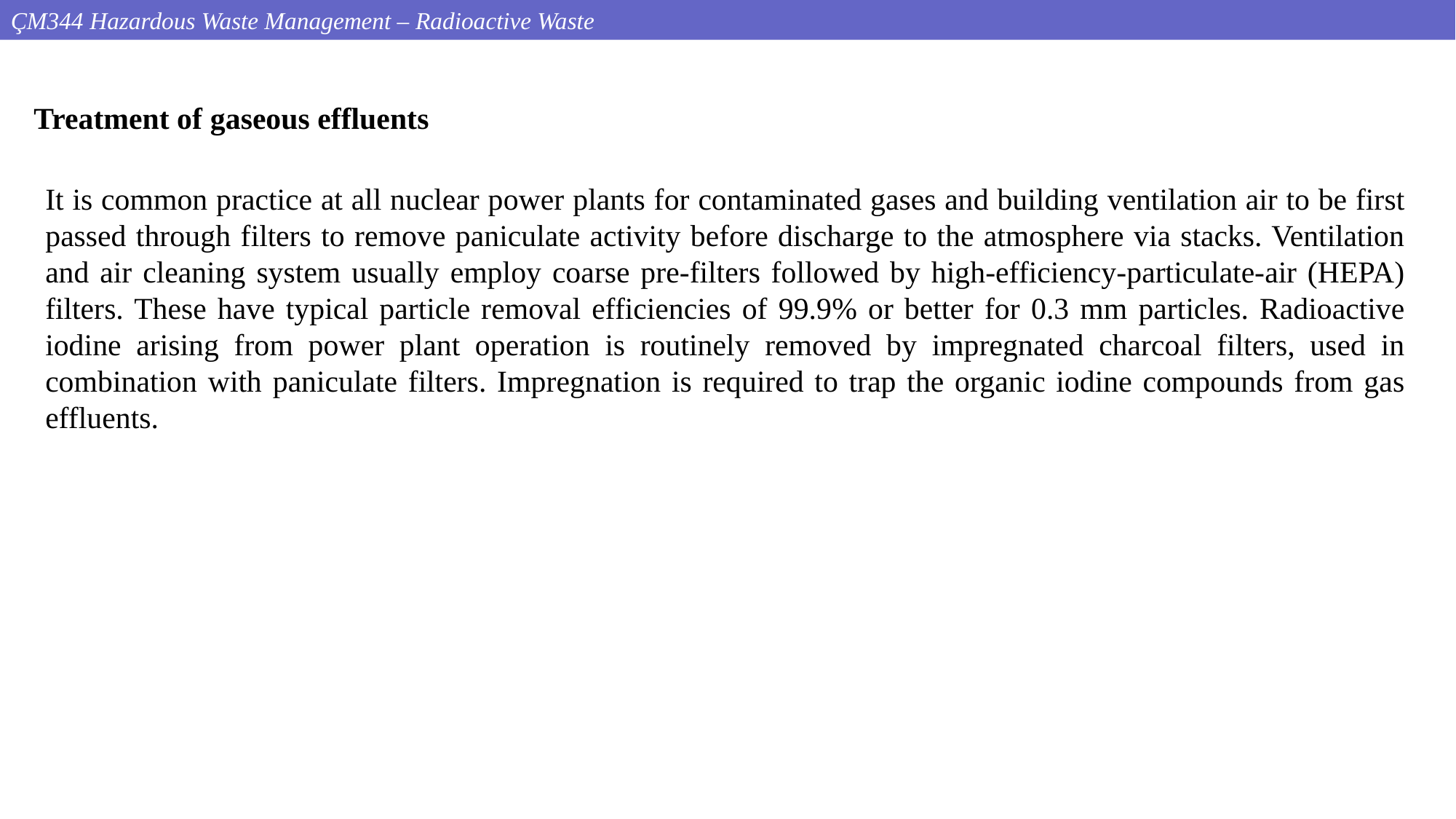

ÇM344 Hazardous Waste Management – Radioactive Waste
Treatment of gaseous effluents
It is common practice at all nuclear power plants for contaminated gases and building ventilation air to be first passed through filters to remove paniculate activity before discharge to the atmosphere via stacks. Ventilation and air cleaning system usually employ coarse pre-filters followed by high-efficiency-particulate-air (HEPA) filters. These have typical particle removal efficiencies of 99.9% or better for 0.3 mm particles. Radioactive iodine arising from power plant operation is routinely removed by impregnated charcoal filters, used in combination with paniculate filters. Impregnation is required to trap the organic iodine compounds from gas effluents.